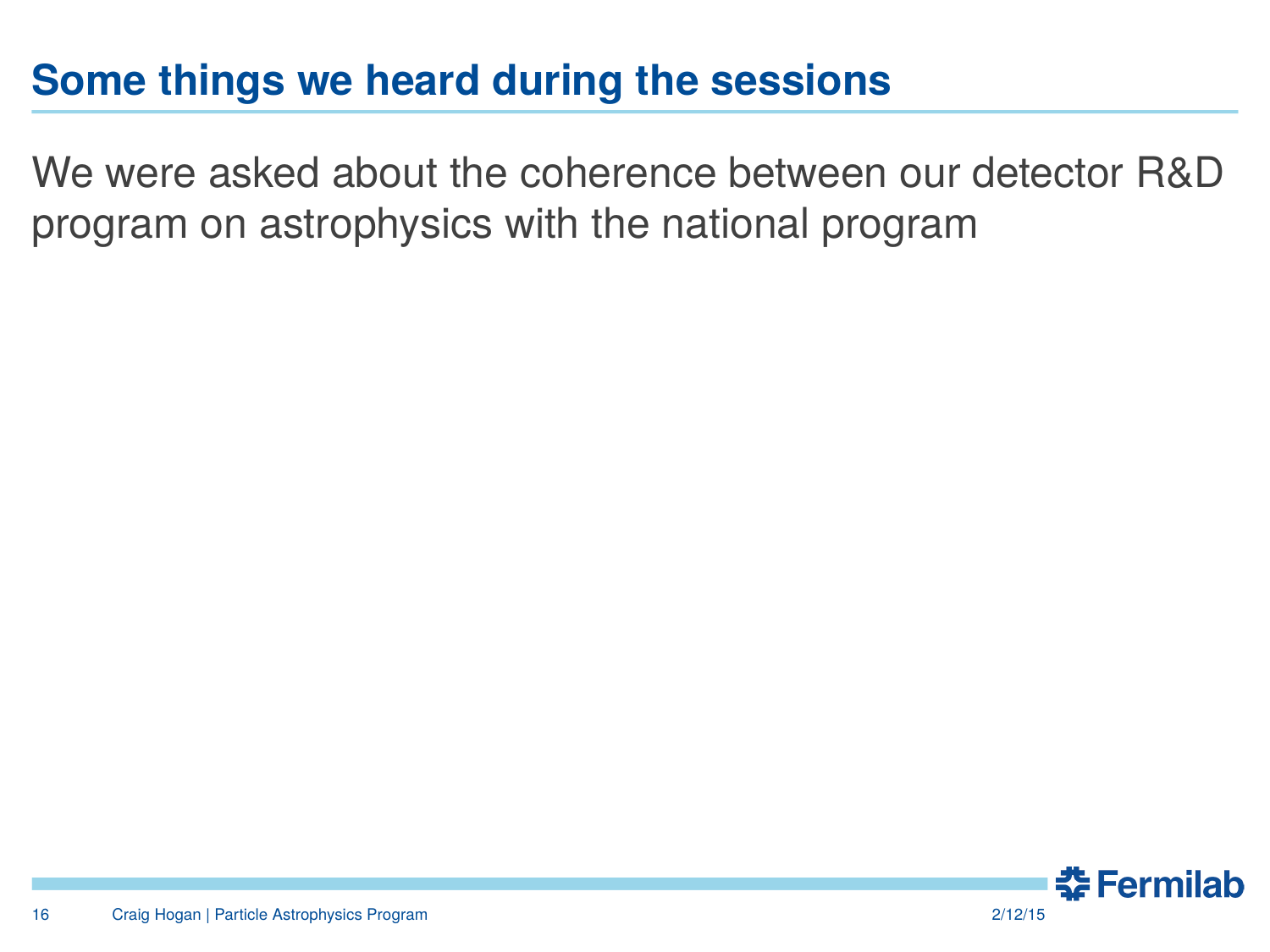

# Some things we heard during the sessions
We were asked about the coherence between our detector R&D program on astrophysics with the national program
16
Craig Hogan | Particle Astrophysics Program
2/12/15